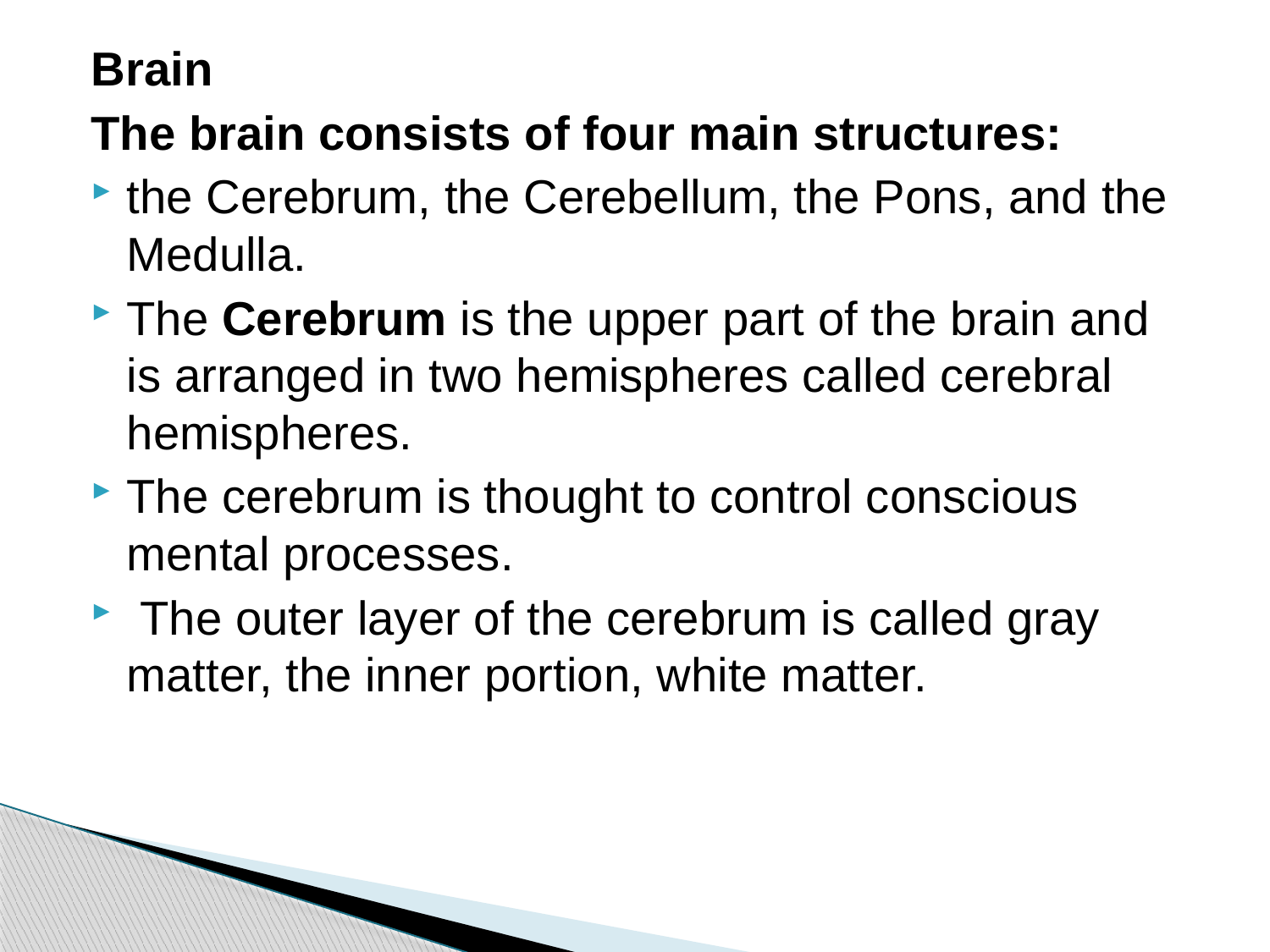

Brain
The brain consists of four main structures:
the Cerebrum, the Cerebellum, the Pons, and the Medulla.
The Cerebrum is the upper part of the brain and is arranged in two hemispheres called cerebral hemispheres.
The cerebrum is thought to control conscious mental processes.
 The outer layer of the cerebrum is called gray matter, the inner portion, white matter.